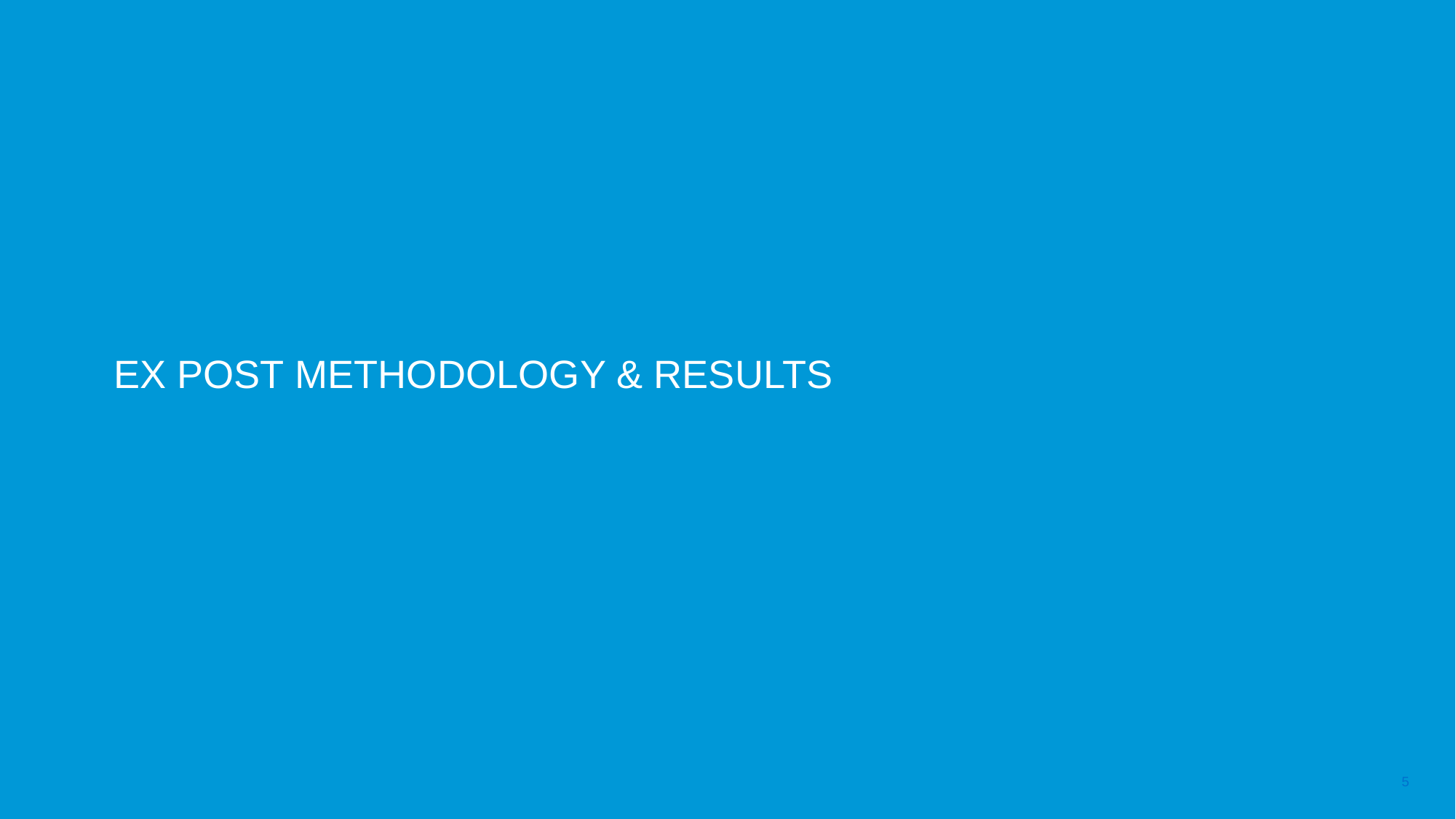

# Ex Post Methodology & Results
5